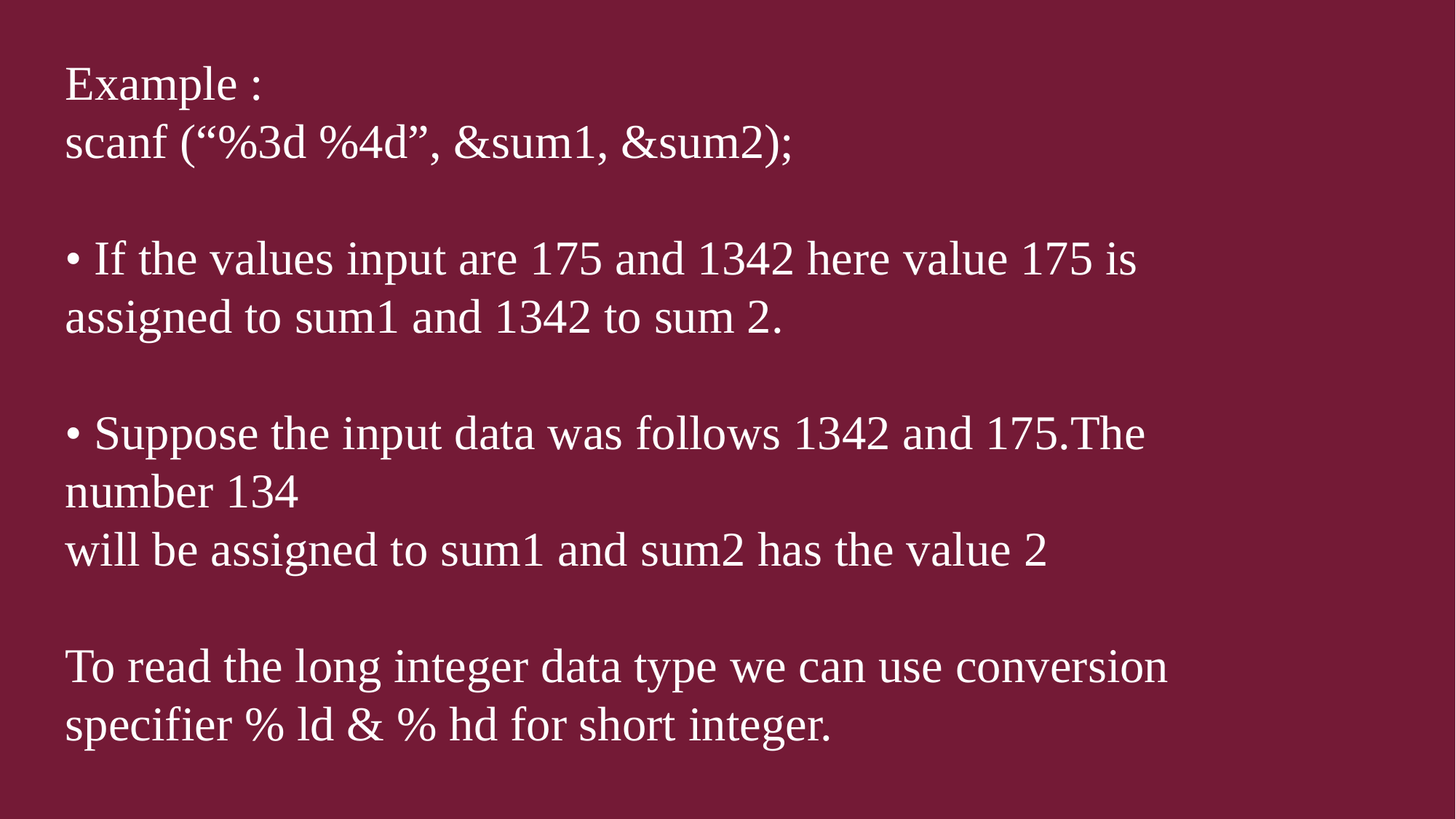

Example :
scanf (“%3d %4d”, &sum1, &sum2);

• If the values input are 175 and 1342 here value 175 is assigned to sum1 and 1342 to sum 2.

• Suppose the input data was follows 1342 and 175.The number 134
will be assigned to sum1 and sum2 has the value 2

To read the long integer data type we can use conversion specifier % ld & % hd for short integer.